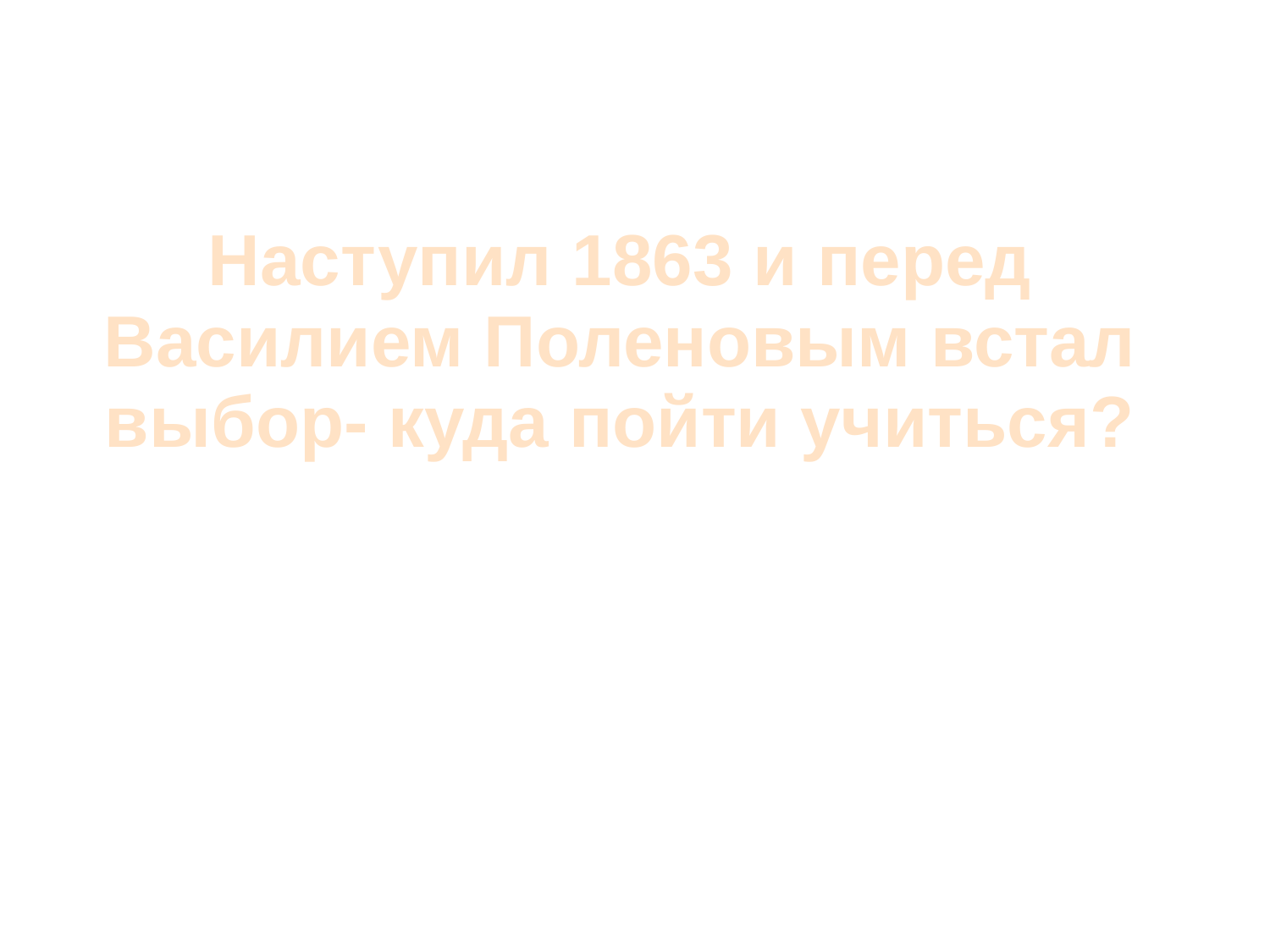

# Наступил 1863 и перед Василием Поленовым встал выбор- куда пойти учиться?